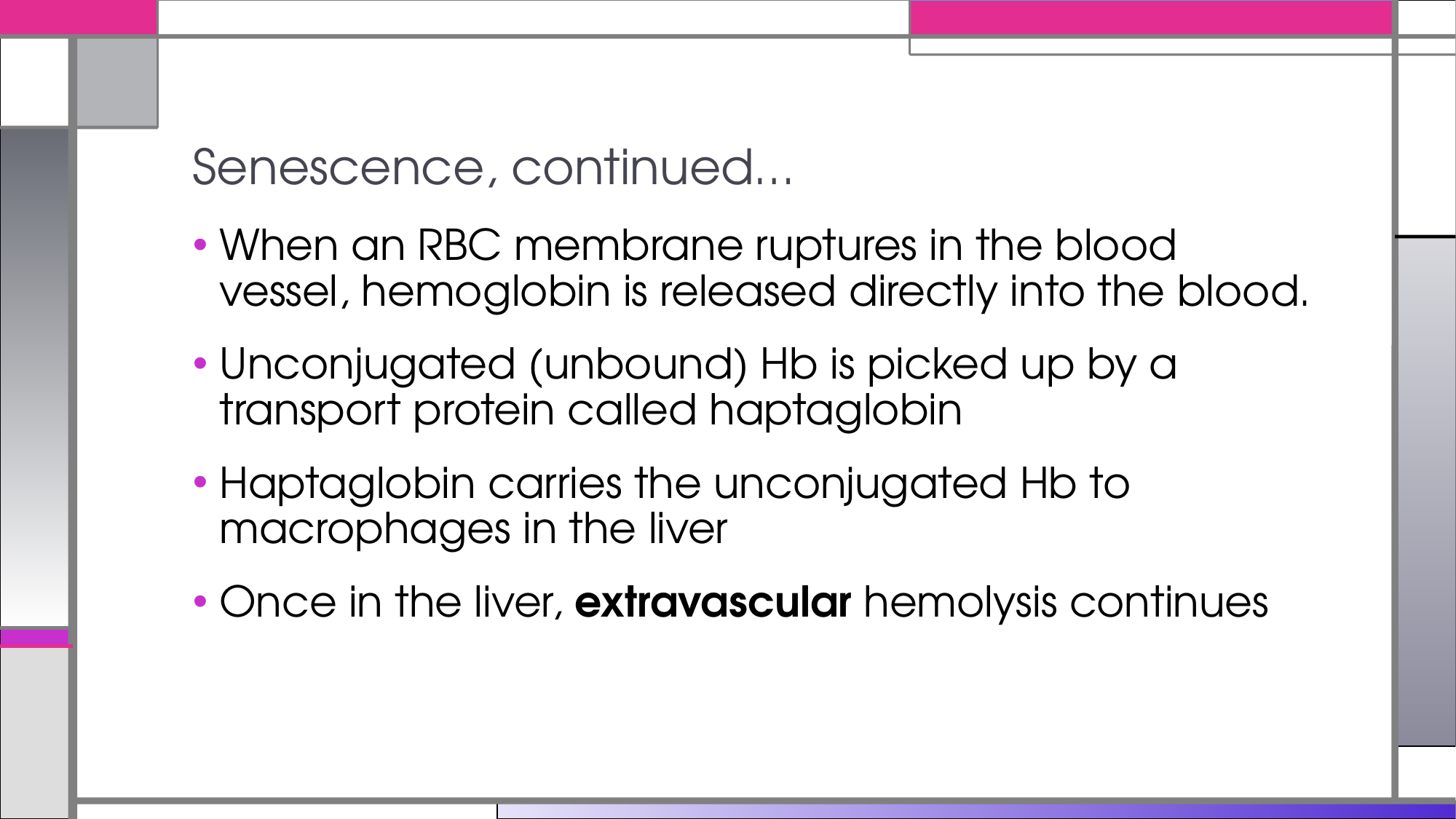

# Senescence, continued…
When an RBC membrane ruptures in the blood vessel, hemoglobin is released directly into the blood.
Unconjugated (unbound) Hb is picked up by a transport protein called haptaglobin
Haptaglobin carries the unconjugated Hb to macrophages in the liver
Once in the liver, extravascular hemolysis continues